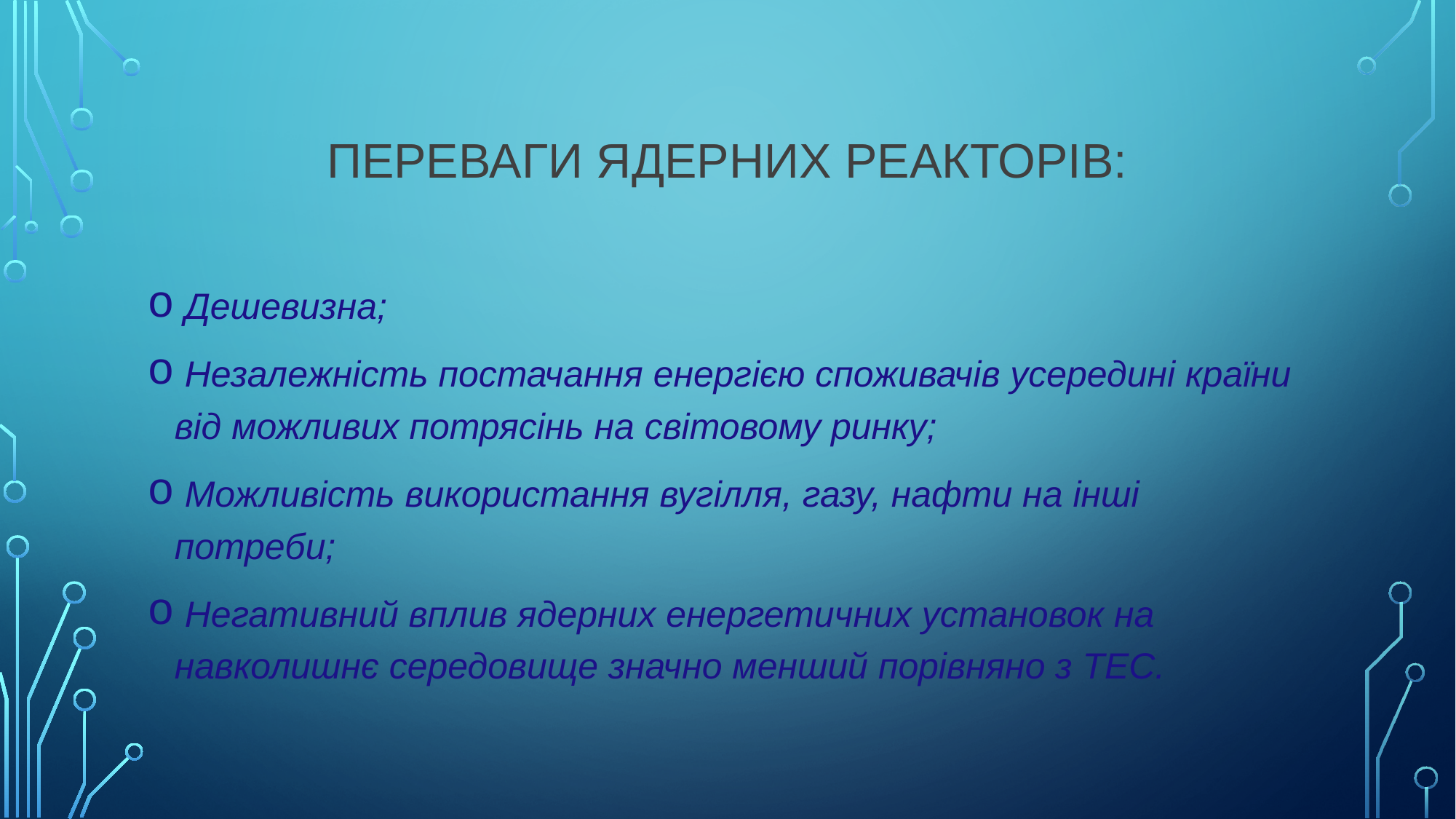

# Переваги ядерних реакторів:
 Дешевизна;
 Незалежність постачання енергією споживачів усередині країни від можливих потрясінь на світовому ринку;
 Можливість використання вугілля, газу, нафти на інші потреби;
 Негативний вплив ядерних енергетичних установок на навколишнє середовище значно менший порівняно з ТЕС.